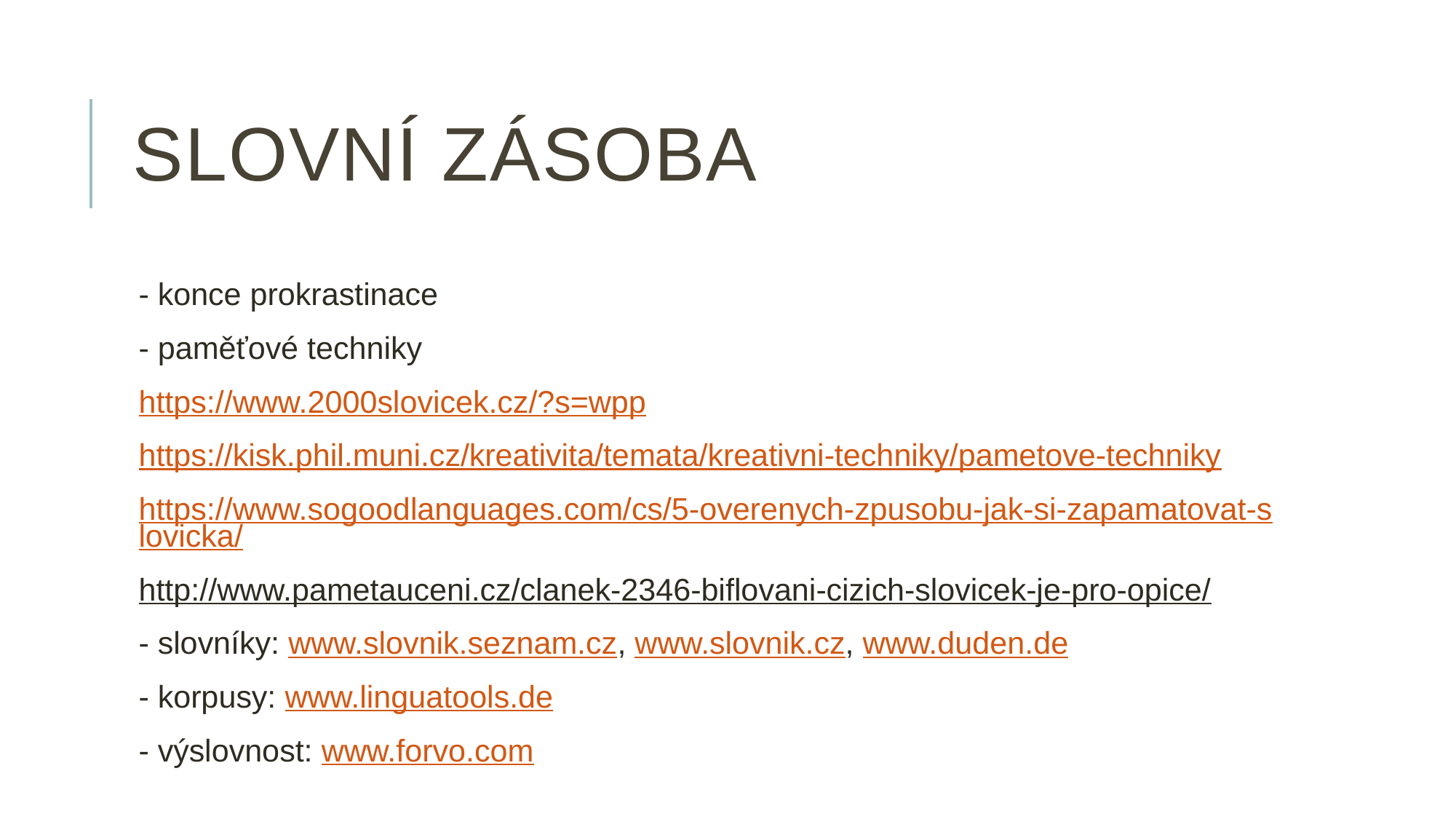

# Slovní zásoba
- konce prokrastinace
- paměťové techniky
https://www.2000slovicek.cz/?s=wpp
https://kisk.phil.muni.cz/kreativita/temata/kreativni-techniky/pametove-techniky
https://www.sogoodlanguages.com/cs/5-overenych-zpusobu-jak-si-zapamatovat-slovicka/
http://www.pametauceni.cz/clanek-2346-biflovani-cizich-slovicek-je-pro-opice/
- slovníky: www.slovnik.seznam.cz, www.slovnik.cz, www.duden.de
- korpusy: www.linguatools.de
- výslovnost: www.forvo.com